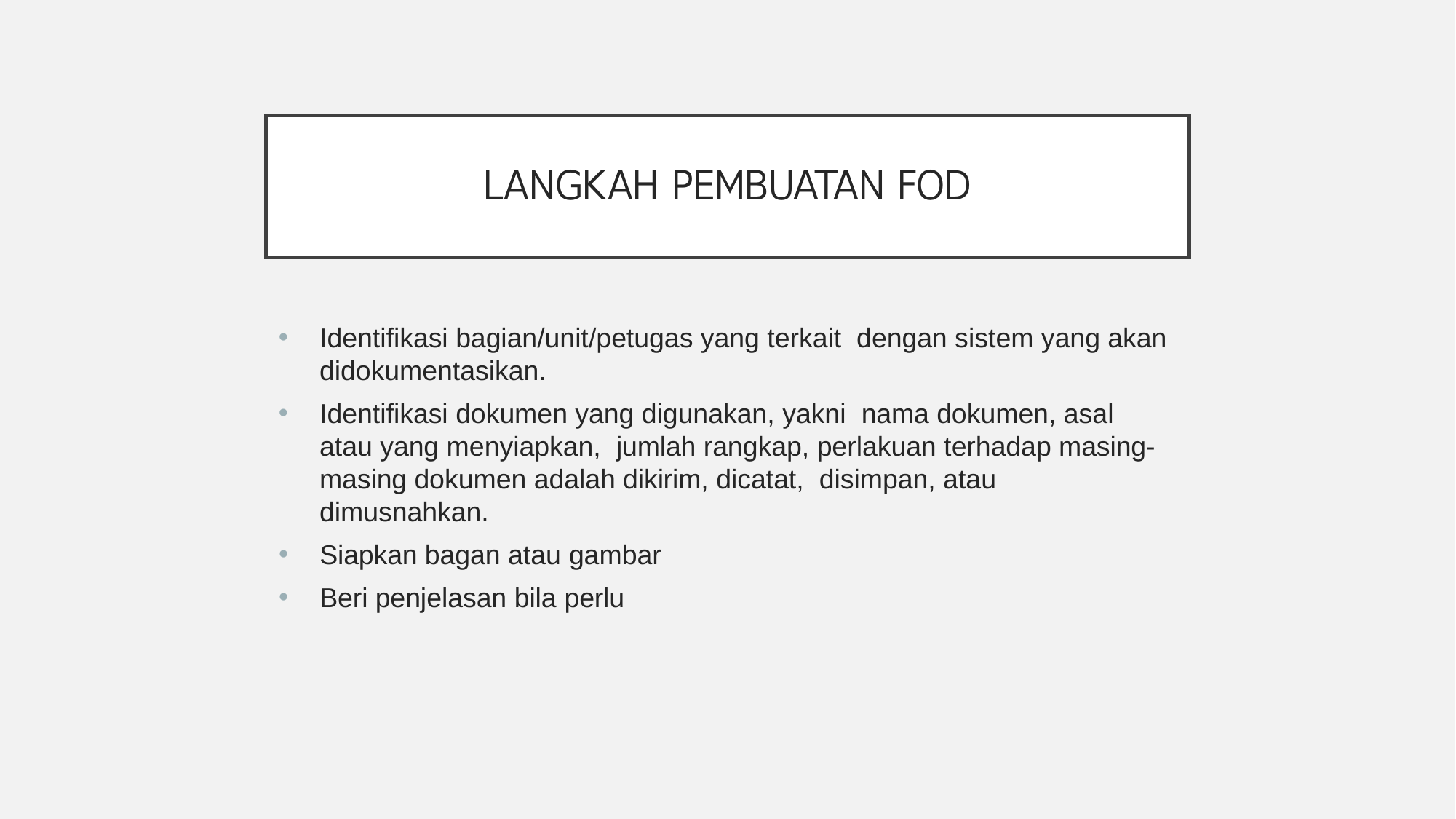

# Langkah pembuatan FOD
Identifikasi bagian/unit/petugas yang terkait  dengan sistem yang akan didokumentasikan.
Identifikasi dokumen yang digunakan, yakni  nama dokumen, asal atau yang menyiapkan,  jumlah rangkap, perlakuan terhadap masing-  masing dokumen adalah dikirim, dicatat,  disimpan, atau dimusnahkan.
Siapkan bagan atau gambar
Beri penjelasan bila perlu